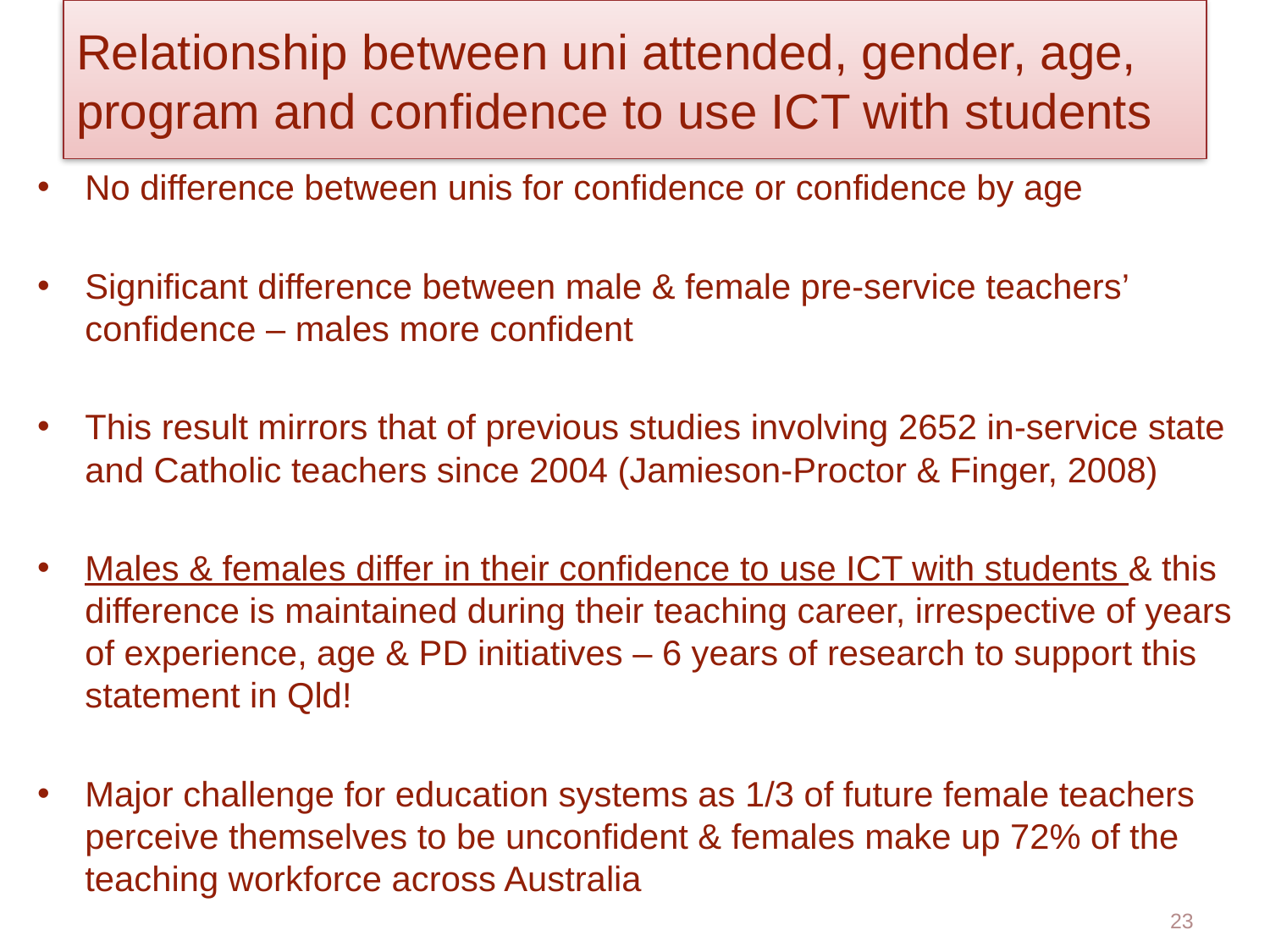

# Relationship between uni attended, gender, age, program and confidence to use ICT with students
No difference between unis for confidence or confidence by age

Significant difference between male & female pre-service teachers’ confidence – males more confident

This result mirrors that of previous studies involving 2652 in-service state and Catholic teachers since 2004 (Jamieson-Proctor & Finger, 2008)

Males & females differ in their confidence to use ICT with students & this difference is maintained during their teaching career, irrespective of years of experience, age & PD initiatives – 6 years of research to support this statement in Qld!

Major challenge for education systems as 1/3 of future female teachers perceive themselves to be unconfident & females make up 72% of the teaching workforce across Australia

23